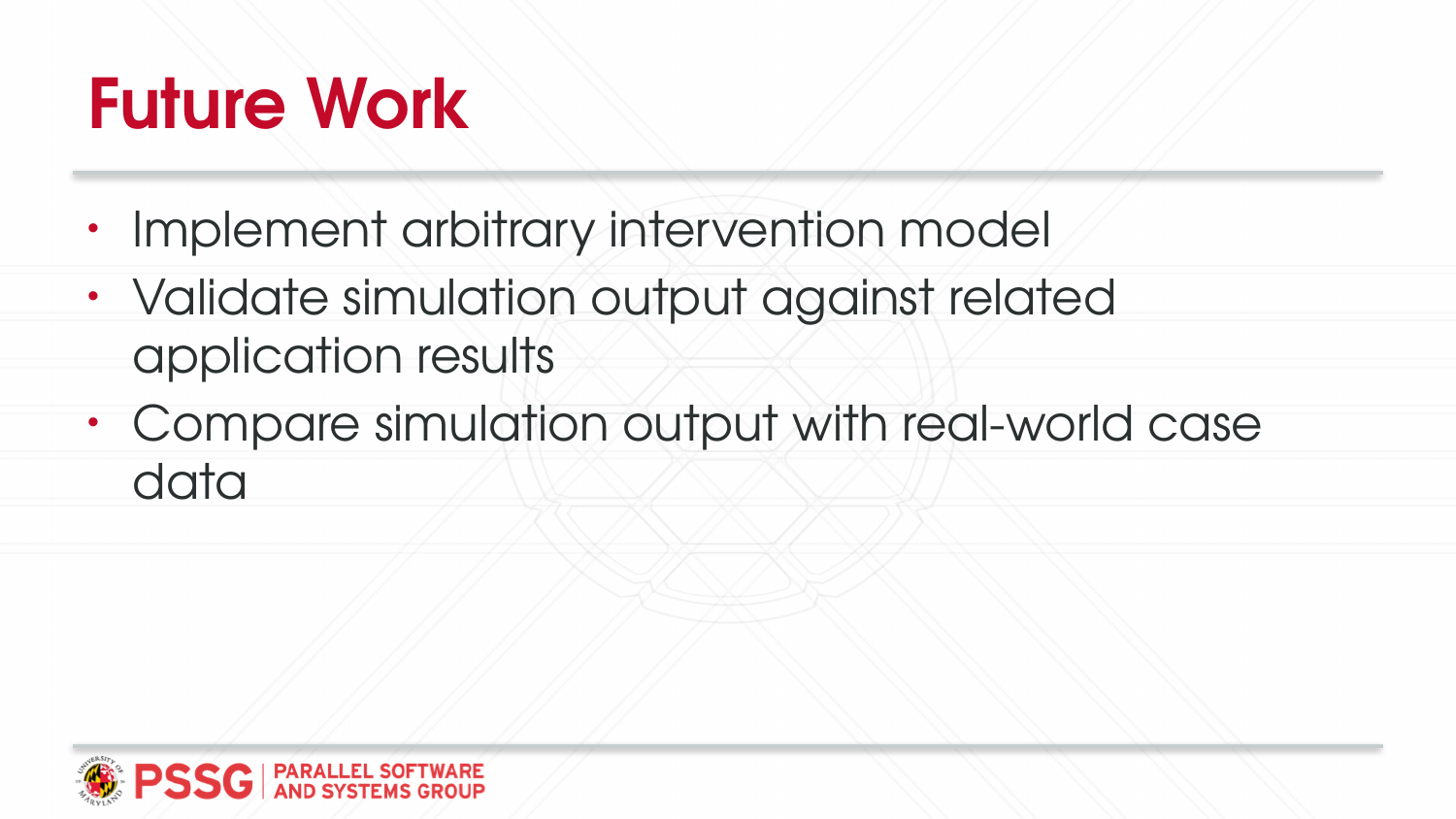

# Future Work
Implement arbitrary intervention model
Validate simulation output against related application results
Compare simulation output with real-world case data